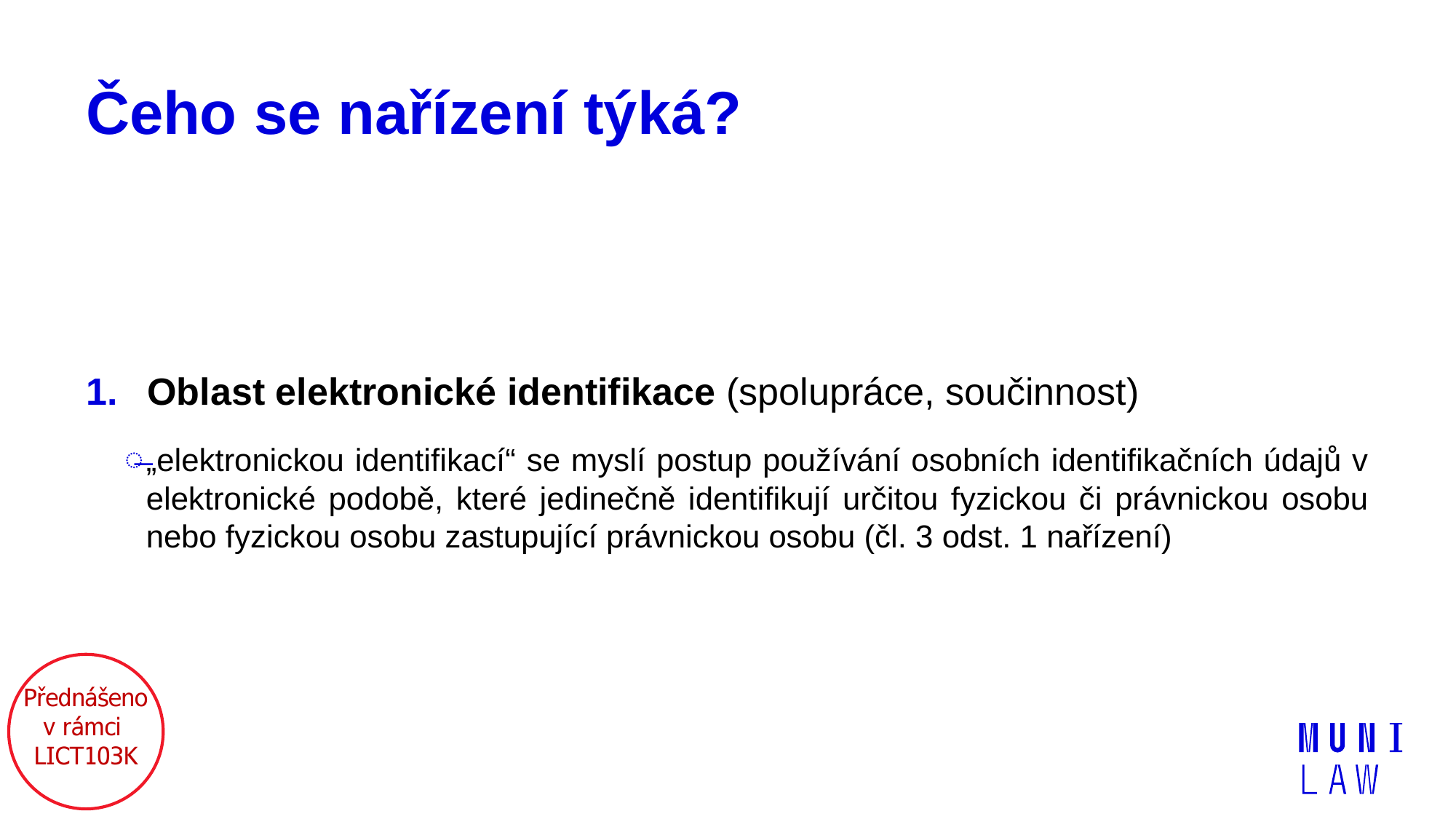

# Čeho se nařízení týká?
Oblast elektronické identifikace (spolupráce, součinnost)
„elektronickou identifikací“ se myslí postup používání osobních identifikačních údajů v elektronické podobě, které jedinečně identifikují určitou fyzickou či právnickou osobu nebo fyzickou osobu zastupující právnickou osobu (čl. 3 odst. 1 nařízení)
Přednášeno
v rámci
LICT103K
21